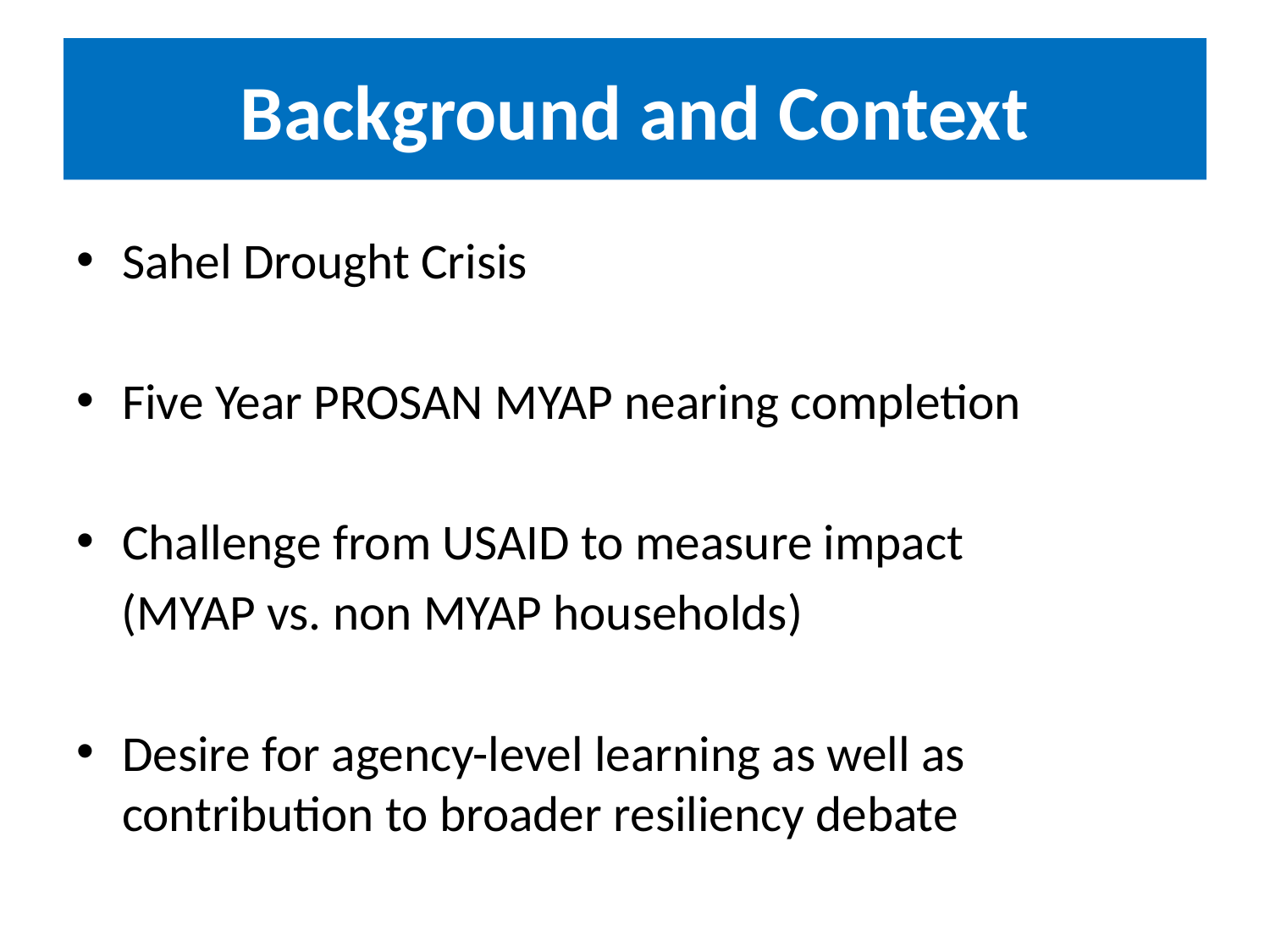

# Background and Context
Sahel Drought Crisis

Five Year PROSAN MYAP nearing completion

Challenge from USAID to measure impact
    (MYAP vs. non MYAP households)

Desire for agency-level learning as well as contribution to broader resiliency debate